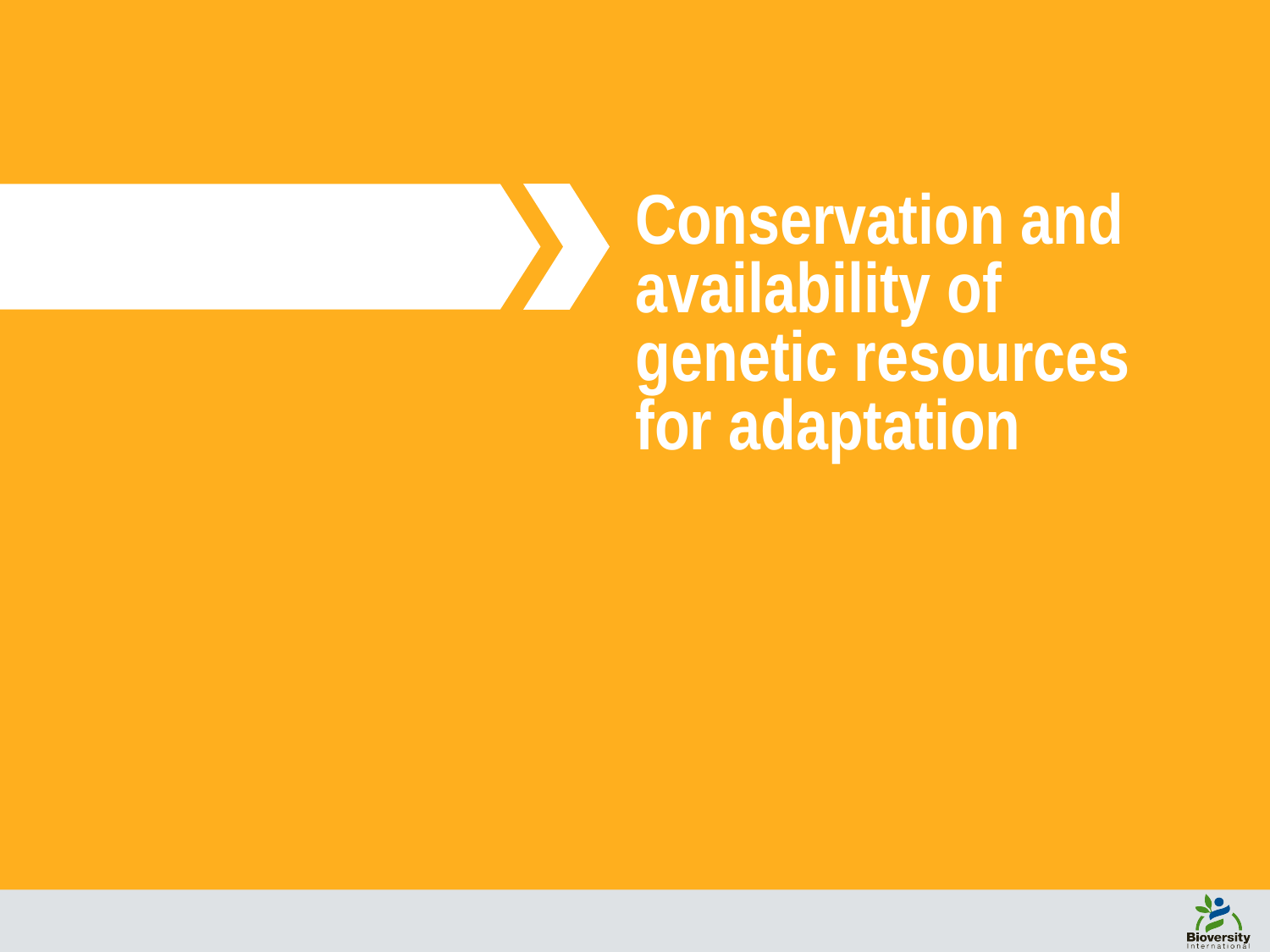

Conservation and availability of genetic resources for adaptation